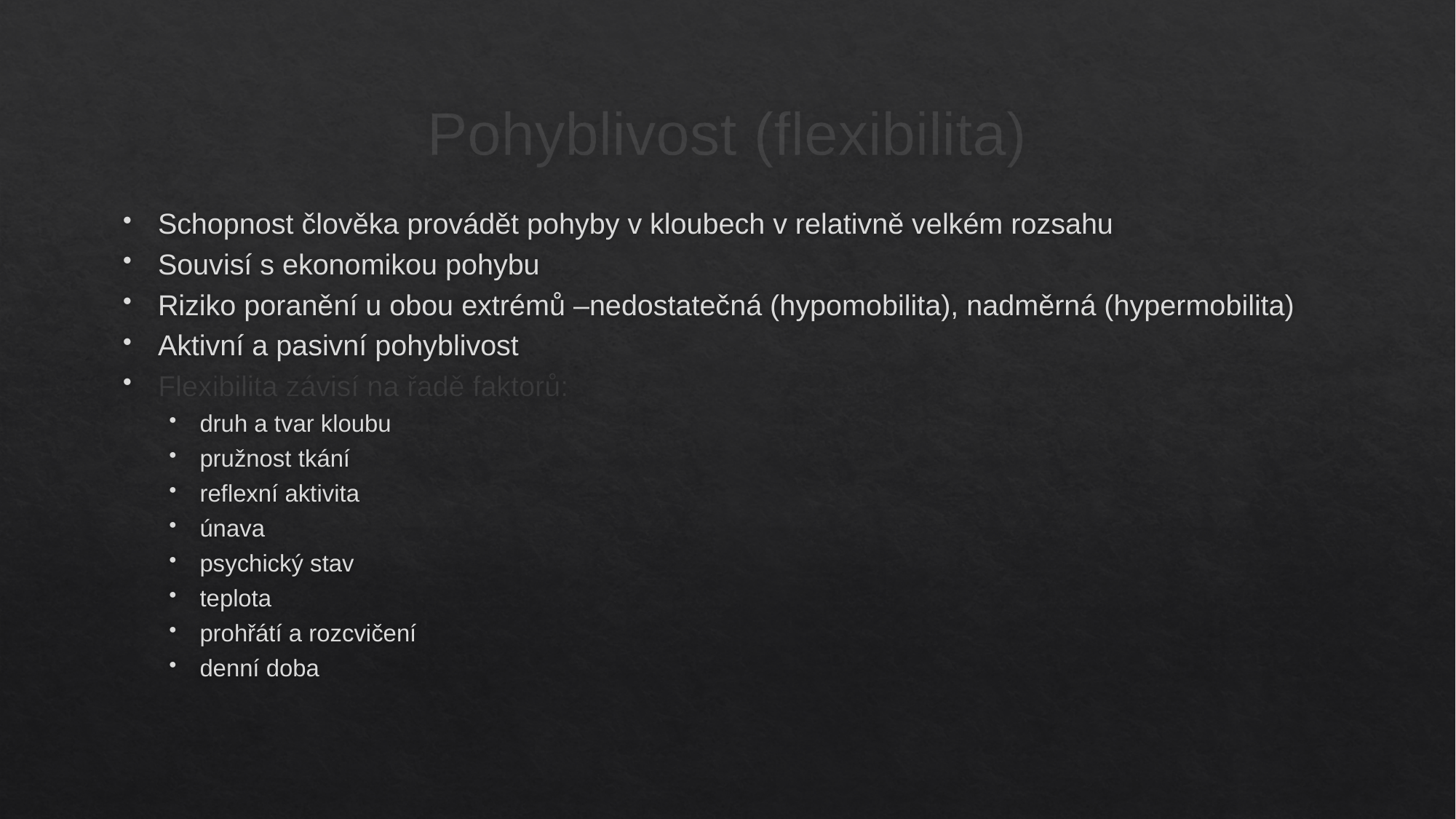

# Pohyblivost (flexibilita)
Schopnost člověka provádět pohyby v kloubech v relativně velkém rozsahu
Souvisí s ekonomikou pohybu
Riziko poranění u obou extrémů –nedostatečná (hypomobilita), nadměrná (hypermobilita)
Aktivní a pasivní pohyblivost
Flexibilita závisí na řadě faktorů:
druh a tvar kloubu
pružnost tkání
reflexní aktivita
únava
psychický stav
teplota
prohřátí a rozcvičení
denní doba